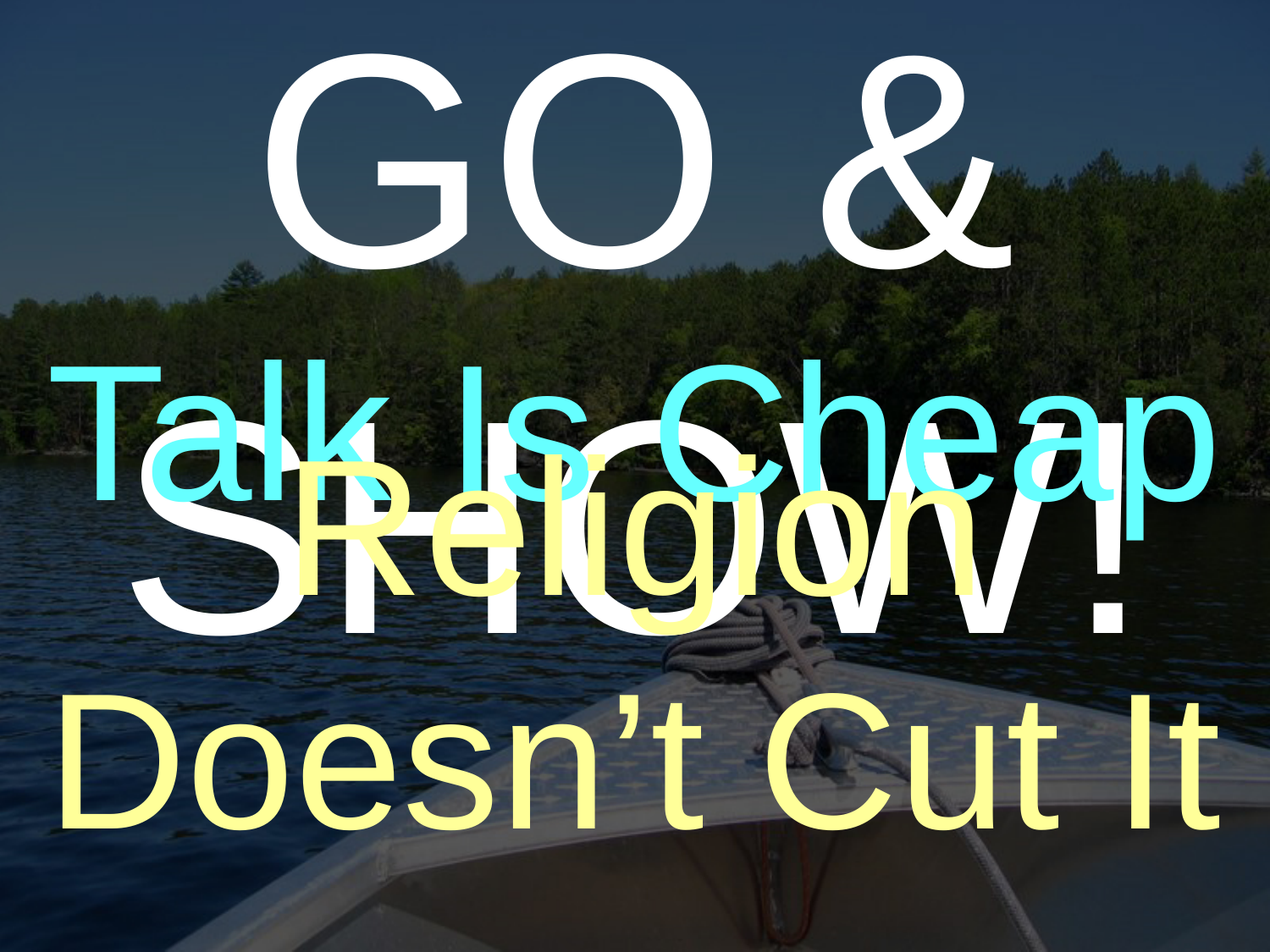

GO & SHOW!
Talk Is Cheap
Religion Doesn’t Cut It